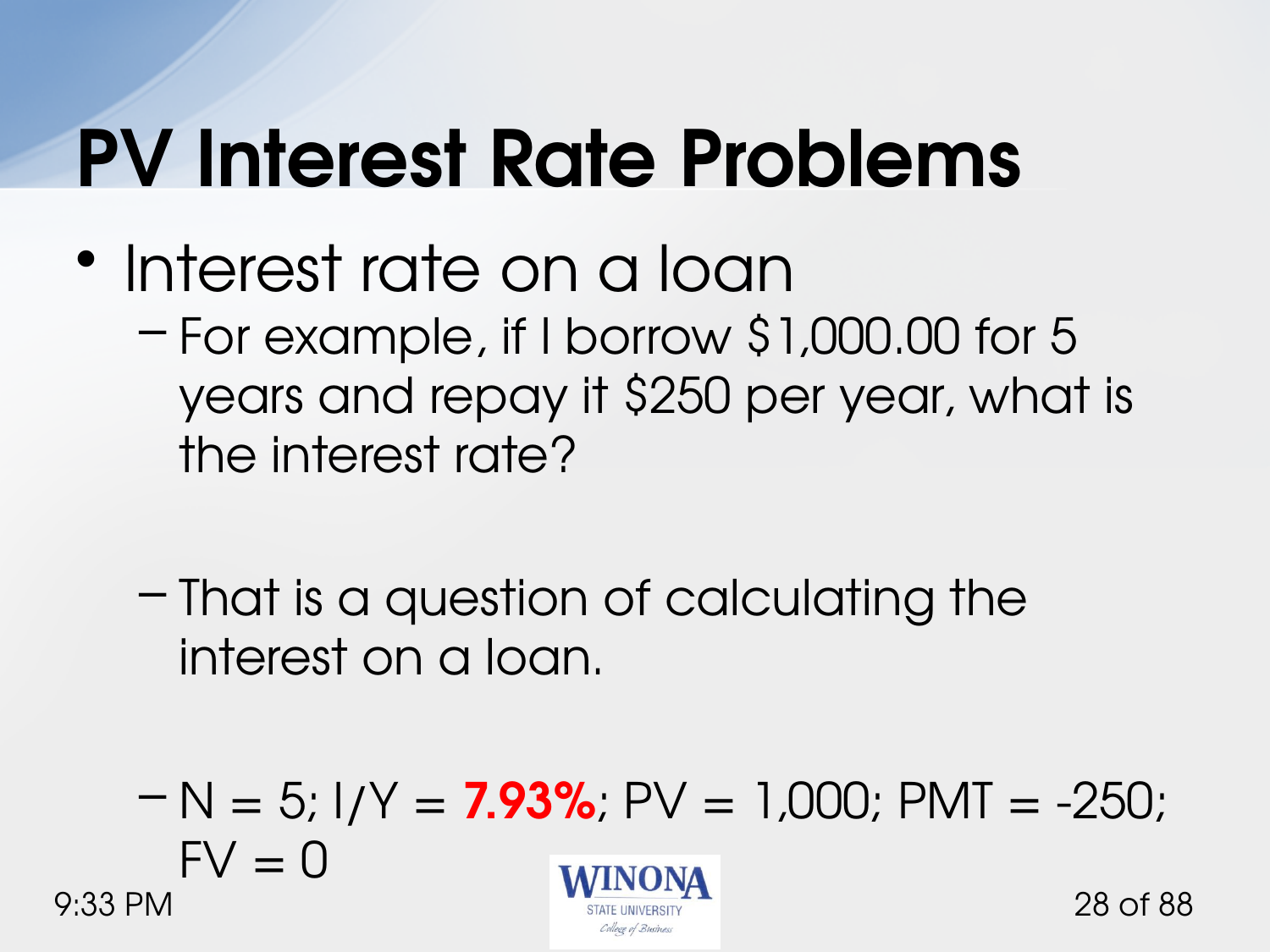

# PV Interest Rate Problems
Interest rate on a loan
For example, if I borrow $1,000.00 for 5 years and repay it $250 per year, what is the interest rate?

That is a question of calculating the interest on a loan.

N = 5; I/Y = 7.93%; PV = 1,000; PMT = -250; FV = 0